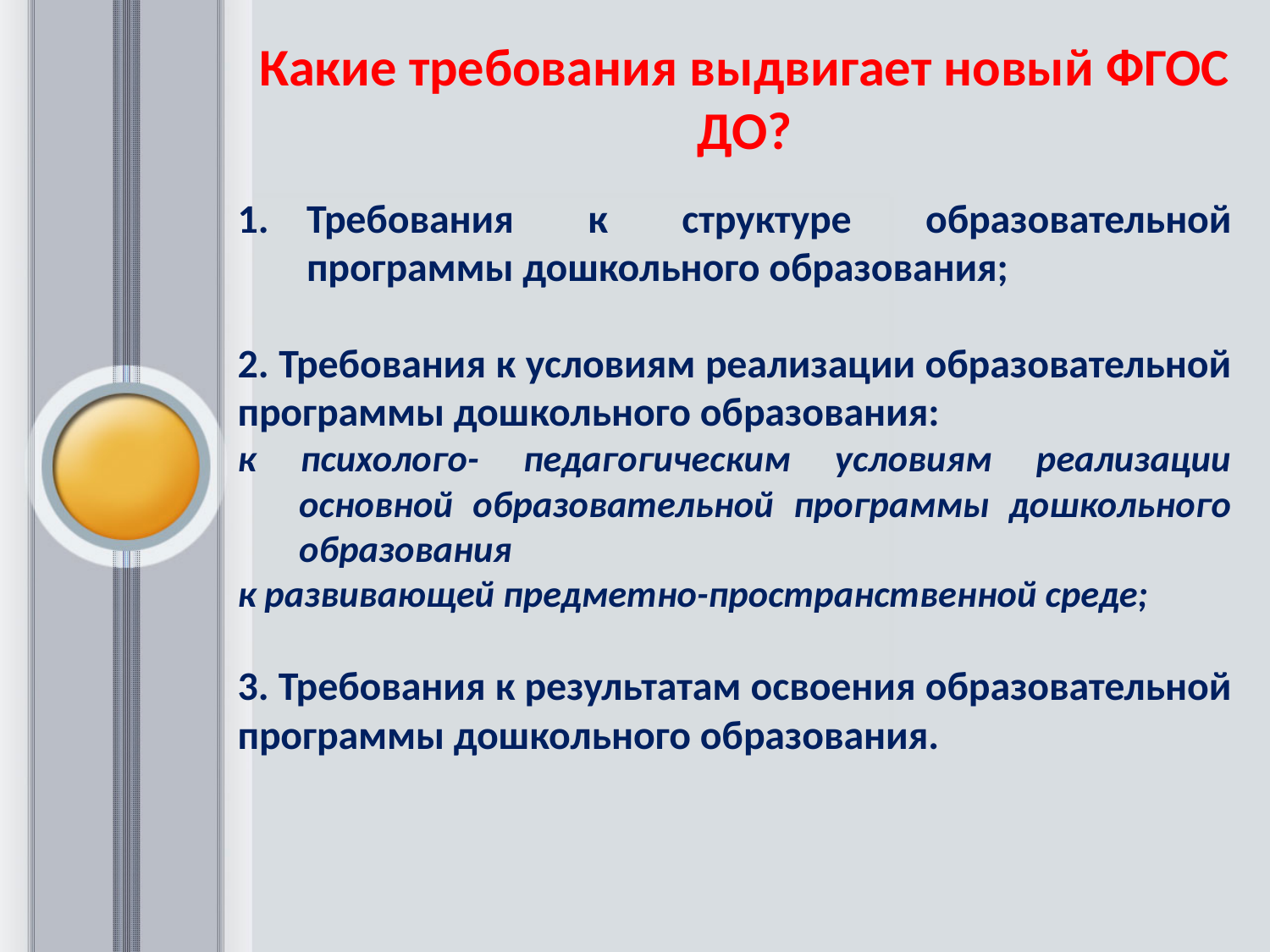

# Какие требования выдвигает новый ФГОС ДО?
Требования к структуре образовательной программы дошкольного образования;

2. Требования к условиям реализации образовательной программы дошкольного образования:
к психолого- педагогическим условиям реализации основной образовательной программы дошкольного образования
к развивающей предметно-пространственной среде;

3. Требования к результатам освоения образовательной программы дошкольного образования.